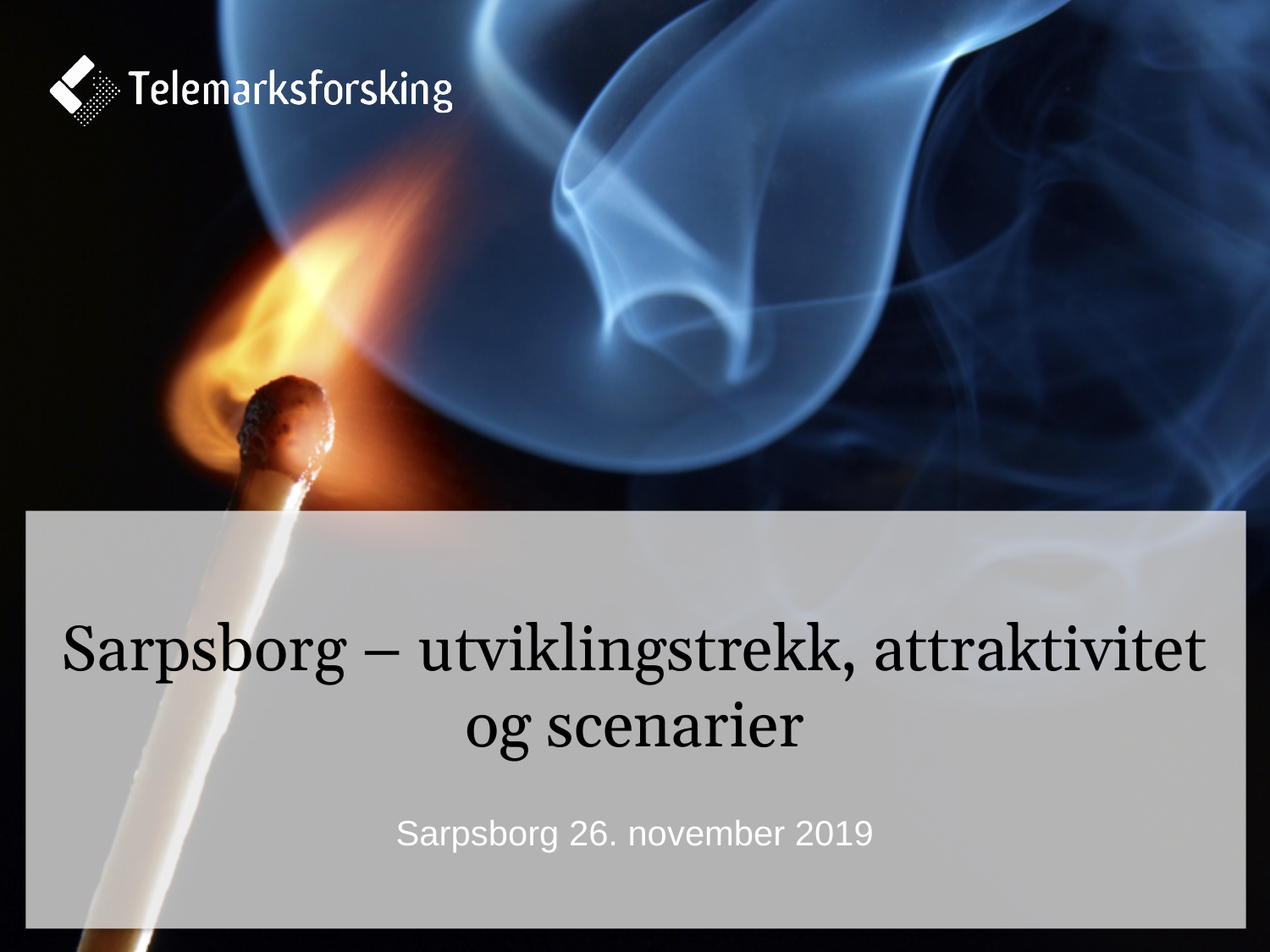

# Sarpsborg – utviklingstrekk, attraktivitet og scenarier
Sarpsborg 26. november 2019